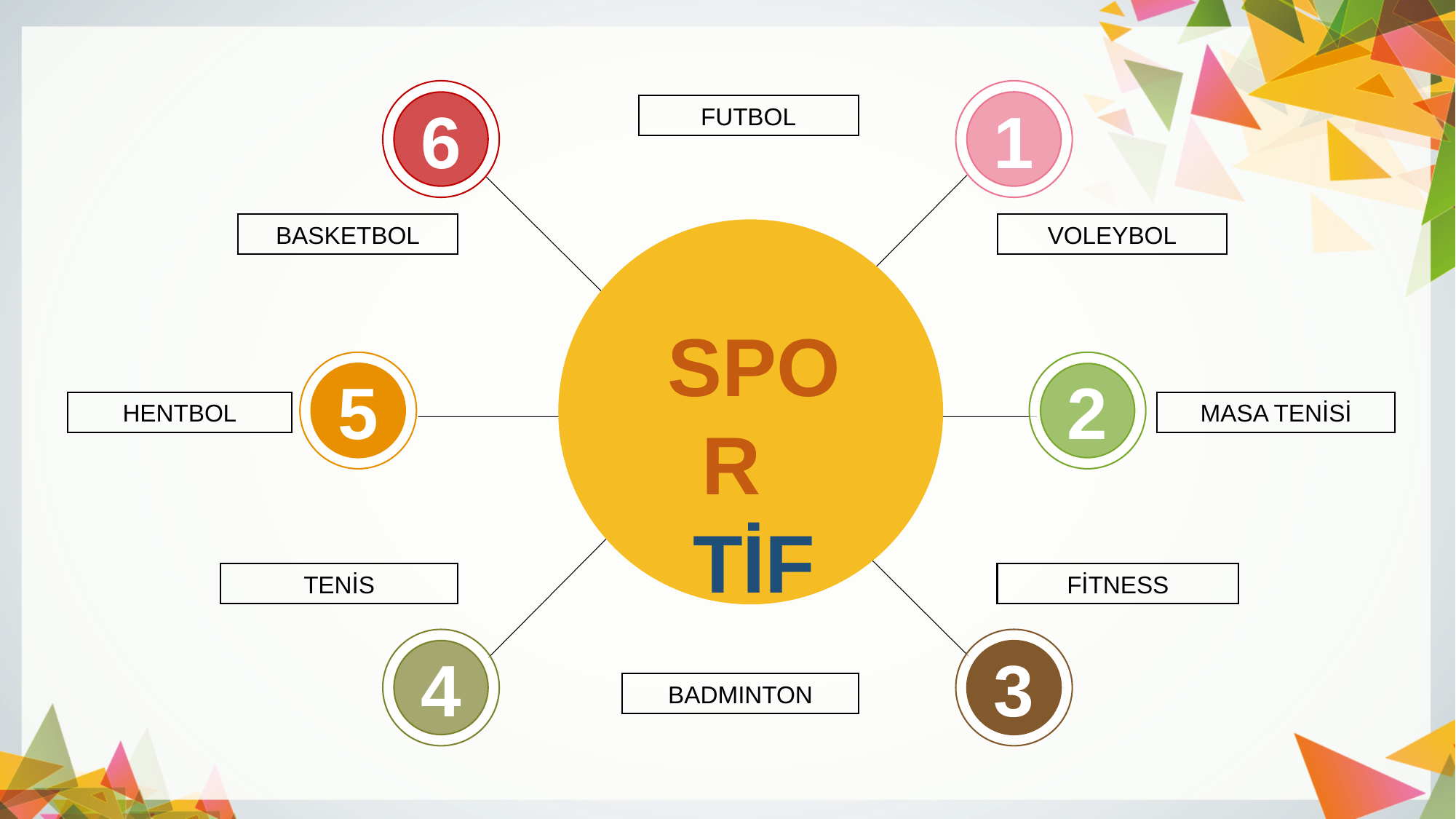

6

1

FUTBOL

BASKETBOL
VOLEYBOL

SPOR   TİF

5

2

HENTBOL
MASA TENİSİ

TENİS
FİTNESS

4

3

BADMINTON